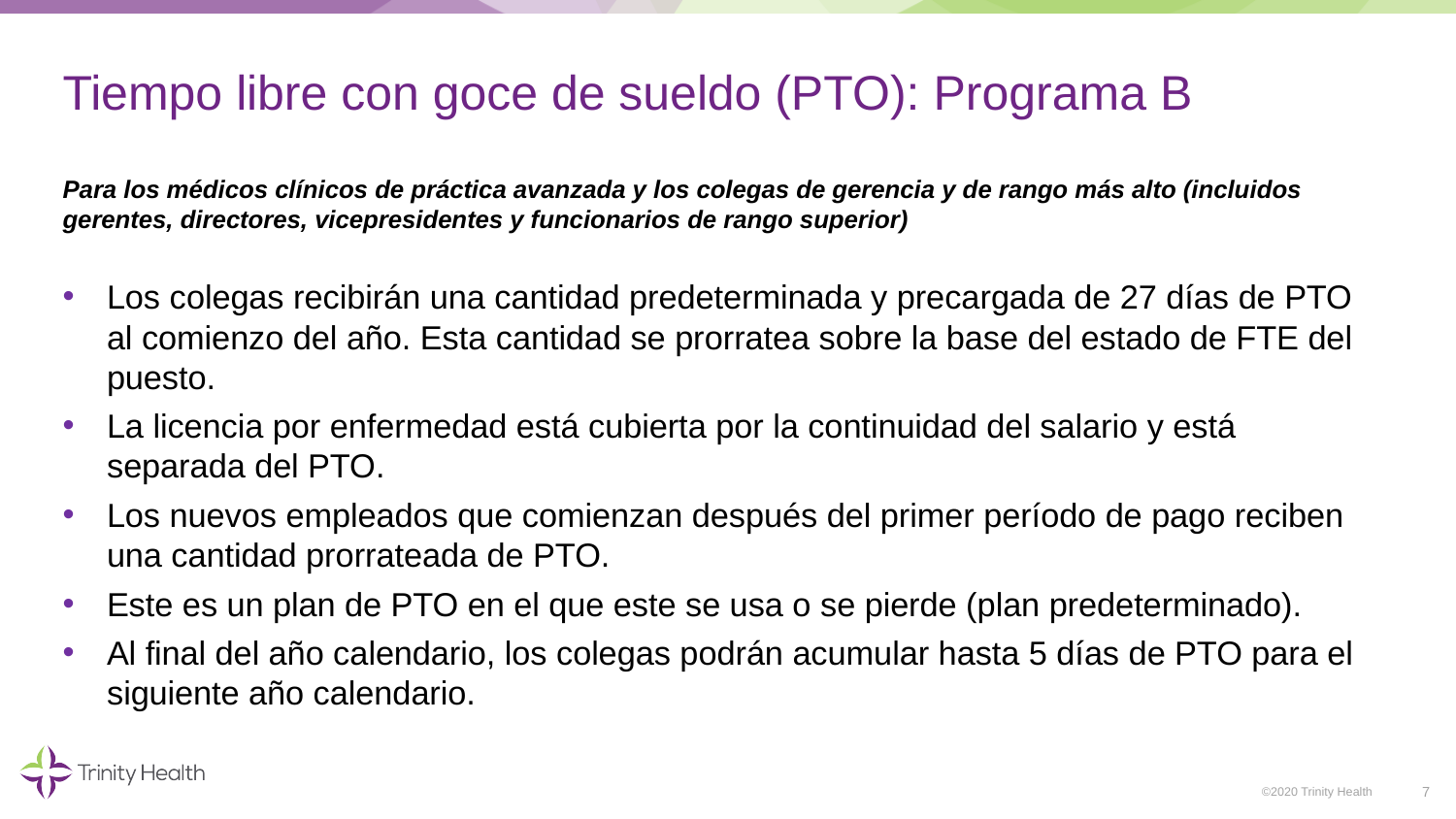

# Tiempo libre con goce de sueldo (PTO): Programa B
Para los médicos clínicos de práctica avanzada y los colegas de gerencia y de rango más alto (incluidos gerentes, directores, vicepresidentes y funcionarios de rango superior)

Los colegas recibirán una cantidad predeterminada y precargada de 27 días de PTO al comienzo del año. Esta cantidad se prorratea sobre la base del estado de FTE del puesto.
La licencia por enfermedad está cubierta por la continuidad del salario y está separada del PTO.
Los nuevos empleados que comienzan después del primer período de pago reciben una cantidad prorrateada de PTO.
Este es un plan de PTO en el que este se usa o se pierde (plan predeterminado).
Al final del año calendario, los colegas podrán acumular hasta 5 días de PTO para el siguiente año calendario.
7
©2020 Trinity Health